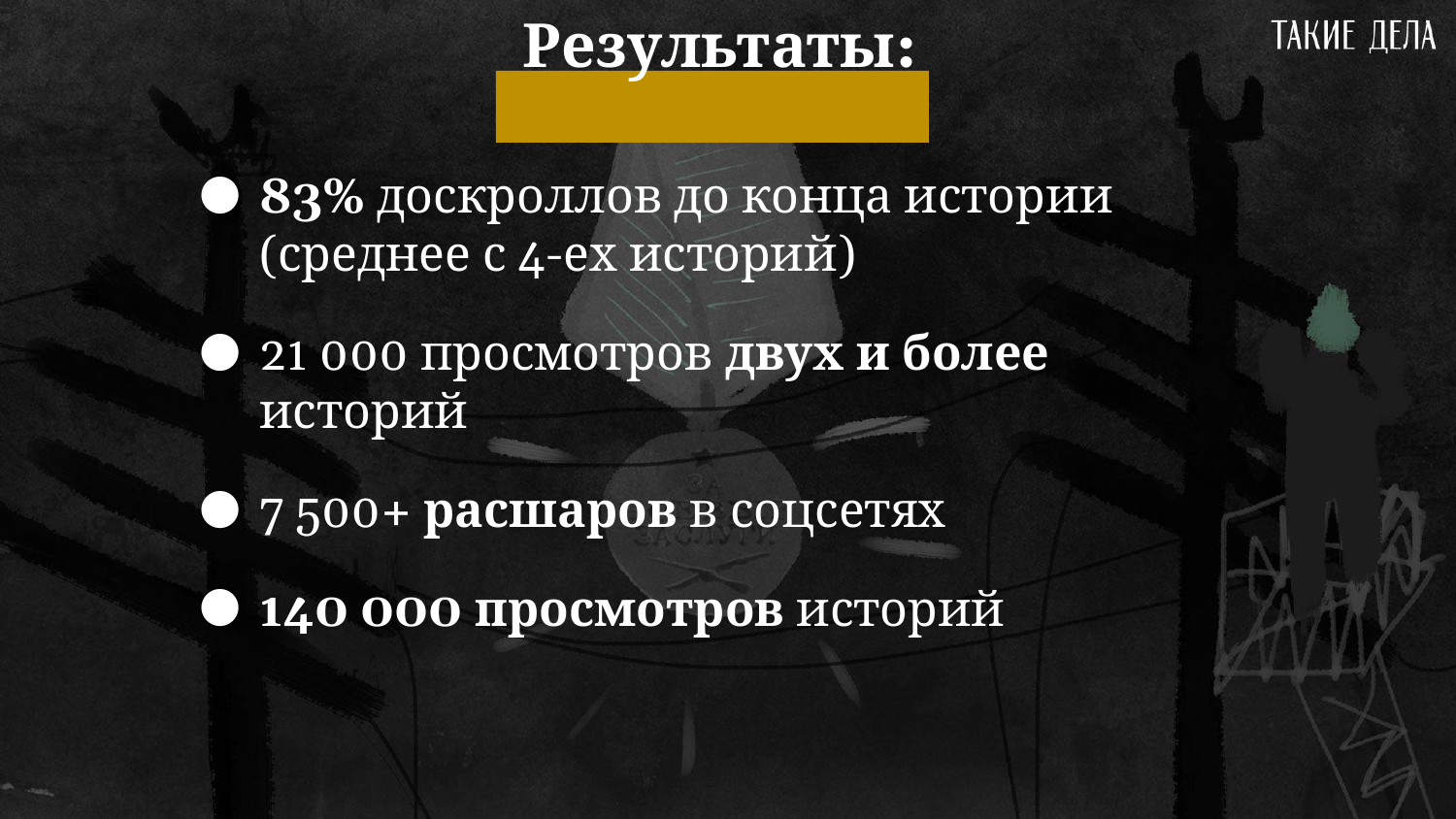

# Результаты:

83% доскроллов до конца истории (среднее с 4-ех историй)

21 000 просмотров двух и более историй

7 500+ расшаров в соцсетях

140 000 просмотров историй